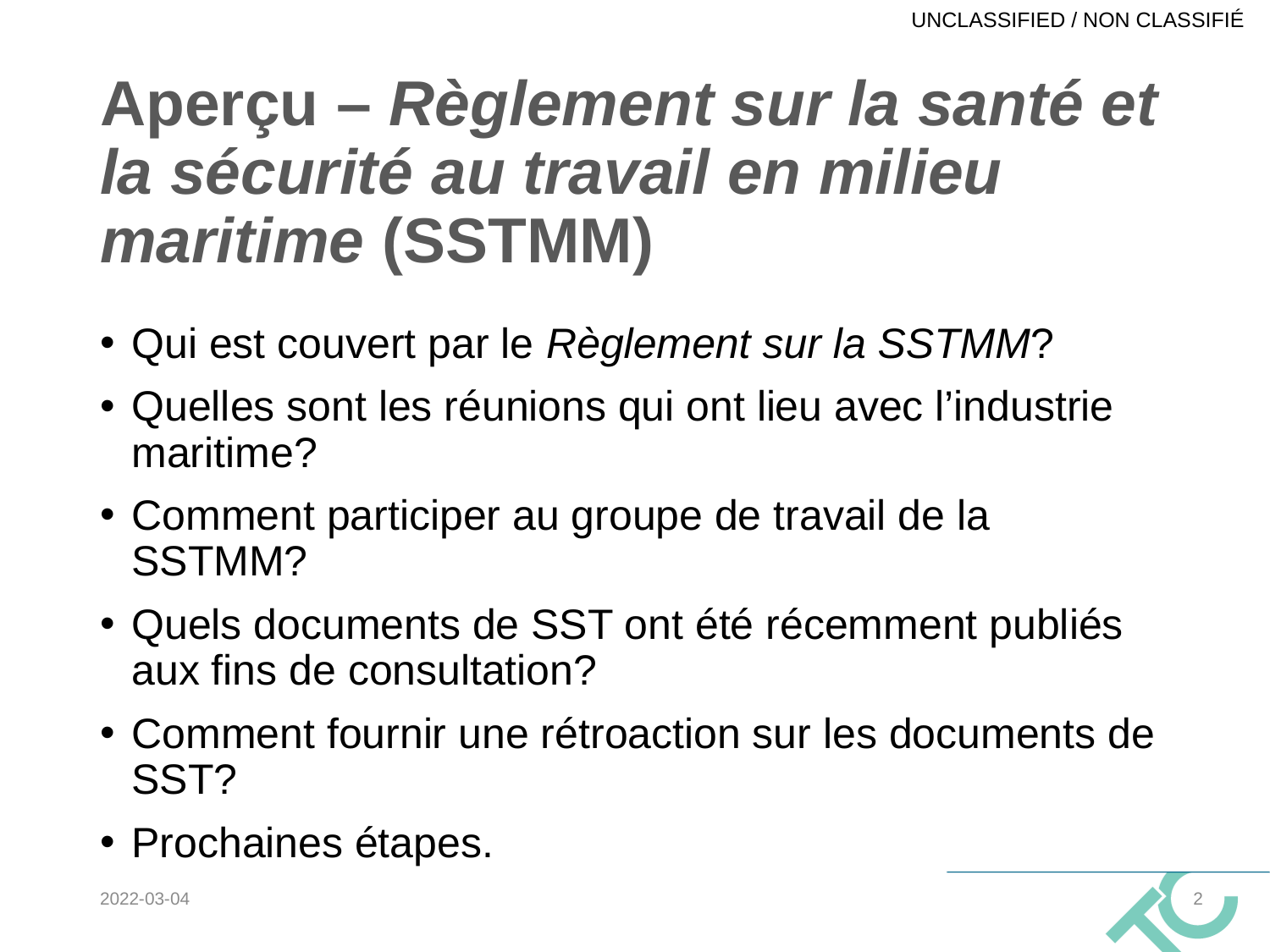

# Aperçu – Règlement sur la santé et la sécurité au travail en milieu maritime (SSTMM)
Qui est couvert par le Règlement sur la SSTMM?
Quelles sont les réunions qui ont lieu avec l’industrie maritime?
Comment participer au groupe de travail de la SSTMM?
Quels documents de SST ont été récemment publiés aux fins de consultation?
Comment fournir une rétroaction sur les documents de SST?
Prochaines étapes.

2022-03-04
2